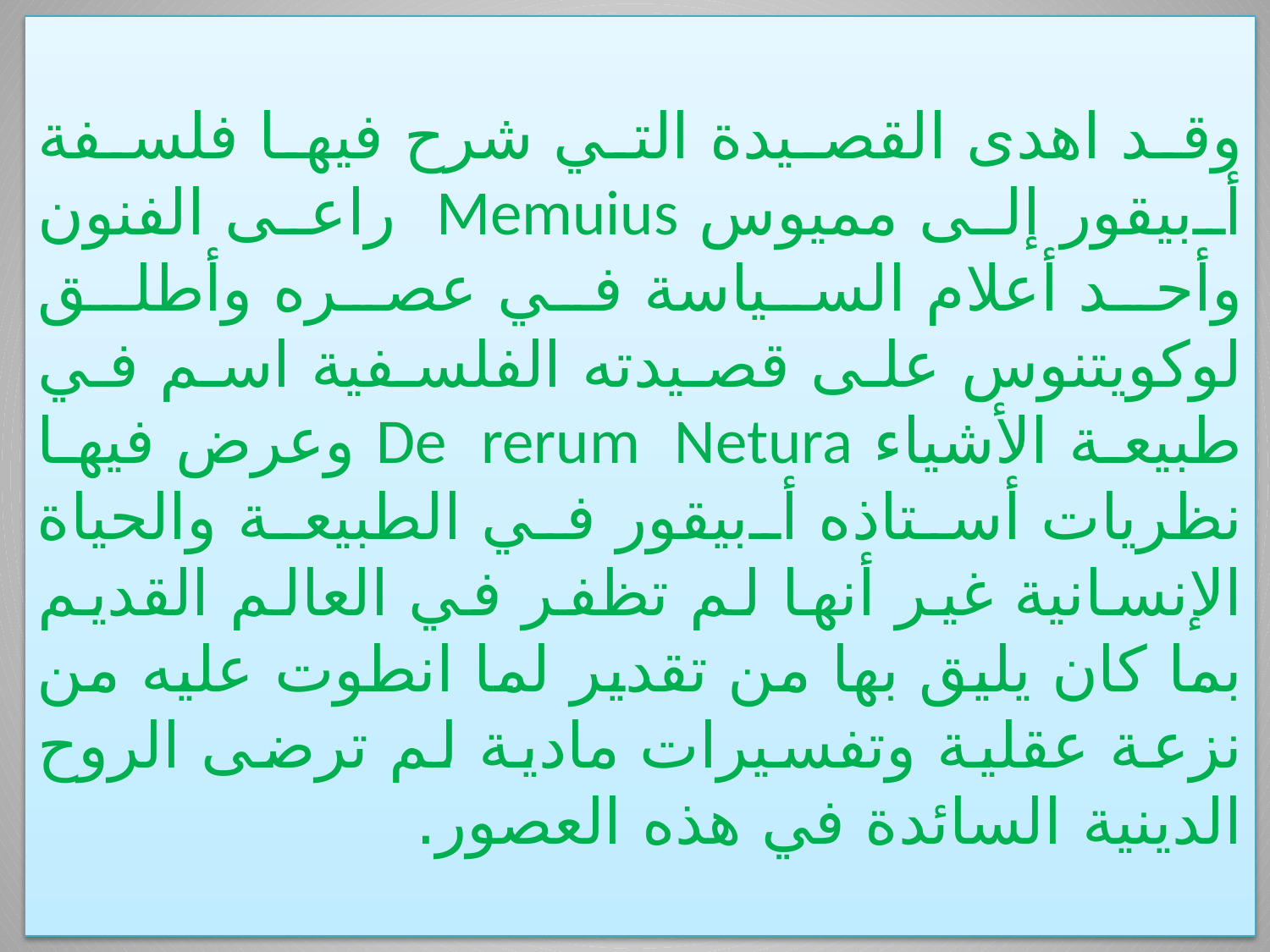

وقد اهدى القصيدة التي شرح فيها فلسفة أبيقور إلى مميوس Memuius  راعى الفنون وأحد أعلام السياسة في عصره وأطلق لوکویتنوس على قصيدته الفلسفية اسم في طبيعة الأشياء De rerum Netura وعرض فيها نظريات أستاذه أبيقور في الطبيعة والحياة الإنسانية غير أنها لم تظفر في العالم القديم بما كان يليق بها من تقدير لما انطوت عليه من نزعة عقلية وتفسيرات مادية لم ترضى الروح الدينية السائدة في هذه العصور.